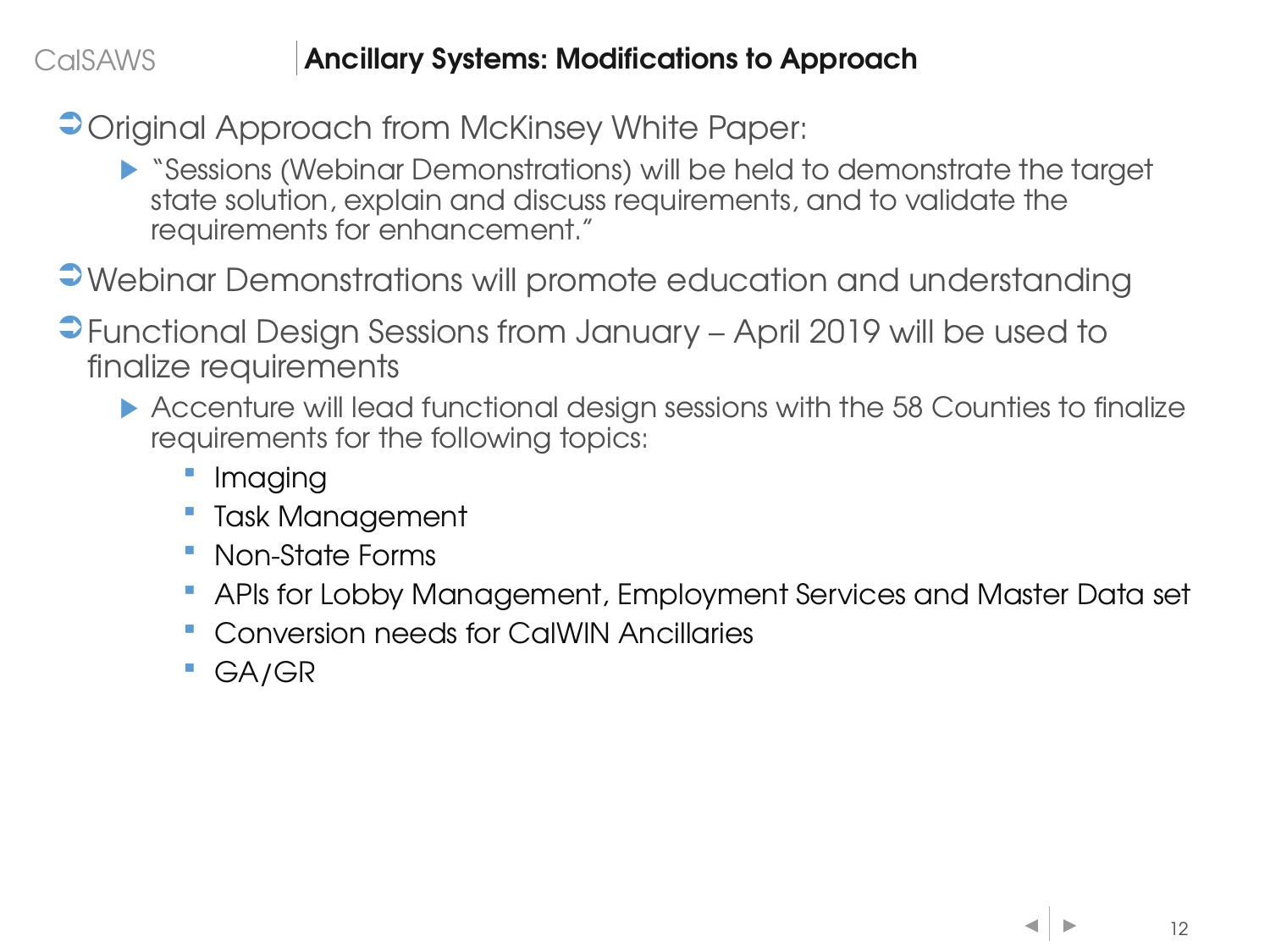

Ancillary Systems: Modifications to Approach

Original Approach from McKinsey White Paper:
“Sessions (Webinar Demonstrations) will be held to demonstrate the target state solution, explain and discuss requirements, and to validate the requirements for enhancement.”
Webinar Demonstrations will promote education and understanding
Functional Design Sessions from January – April 2019 will be used to finalize requirements
Accenture will lead functional design sessions with the 58 Counties to finalize requirements for the following topics:
Imaging
Task Management
Non-State Forms
APIs for Lobby Management, Employment Services and Master Data set
Conversion needs for CalWIN Ancillaries
GA/GR